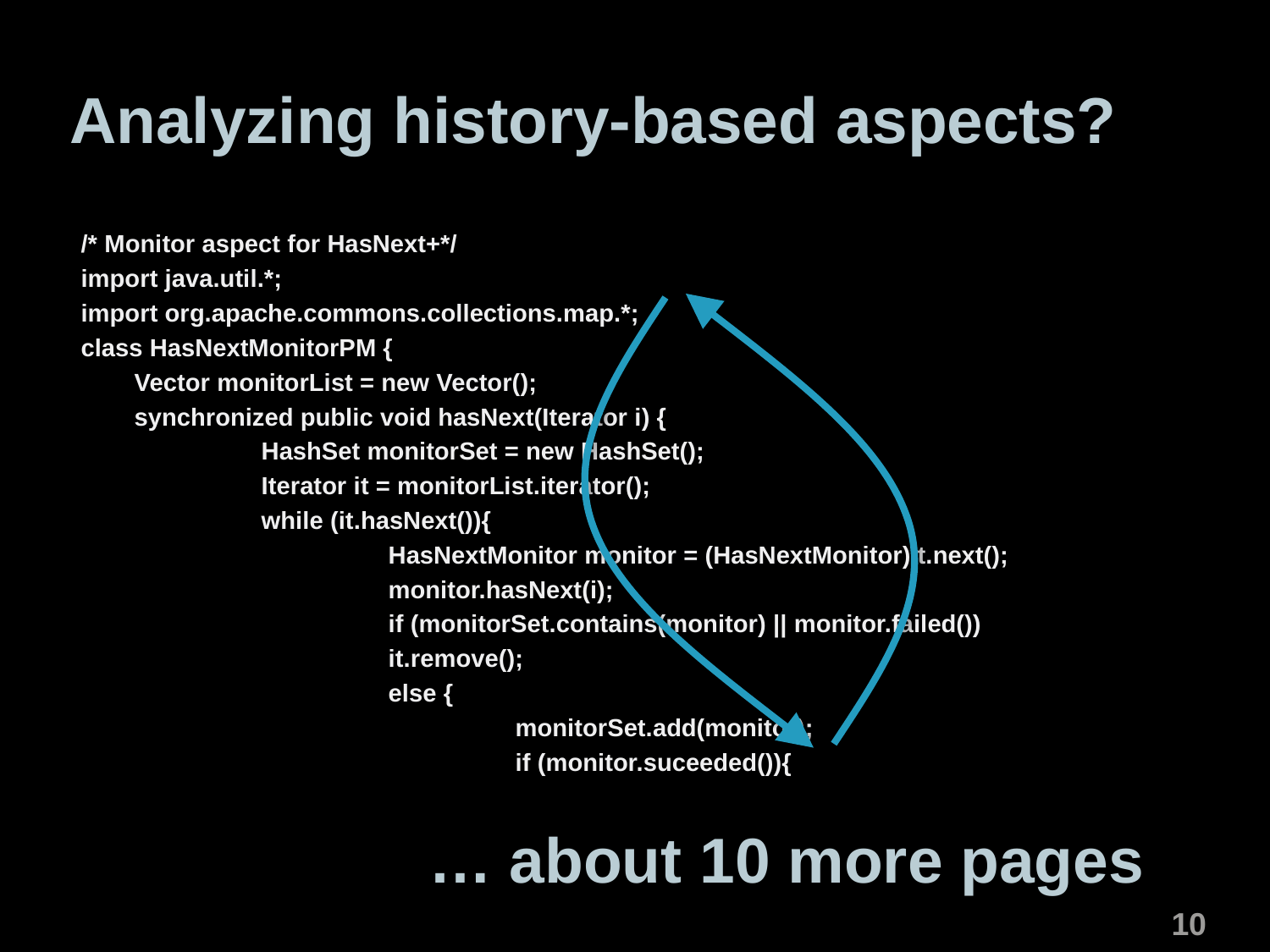

# Analyzing history-based aspects?
/* Monitor aspect for HasNext+*/
import java.util.*;
import org.apache.commons.collections.map.*;
class HasNextMonitorPM {
	Vector monitorList = new Vector();
	synchronized public void hasNext(Iterator i) {
		HashSet monitorSet = new HashSet();
		Iterator it = monitorList.iterator();
		while (it.hasNext()){
			HasNextMonitor monitor = (HasNextMonitor)it.next();
			monitor.hasNext(i);
			if (monitorSet.contains(monitor) || monitor.failed())
			it.remove();
			else {
				monitorSet.add(monitor);
				if (monitor.suceeded()){

… about 10 more pages
10